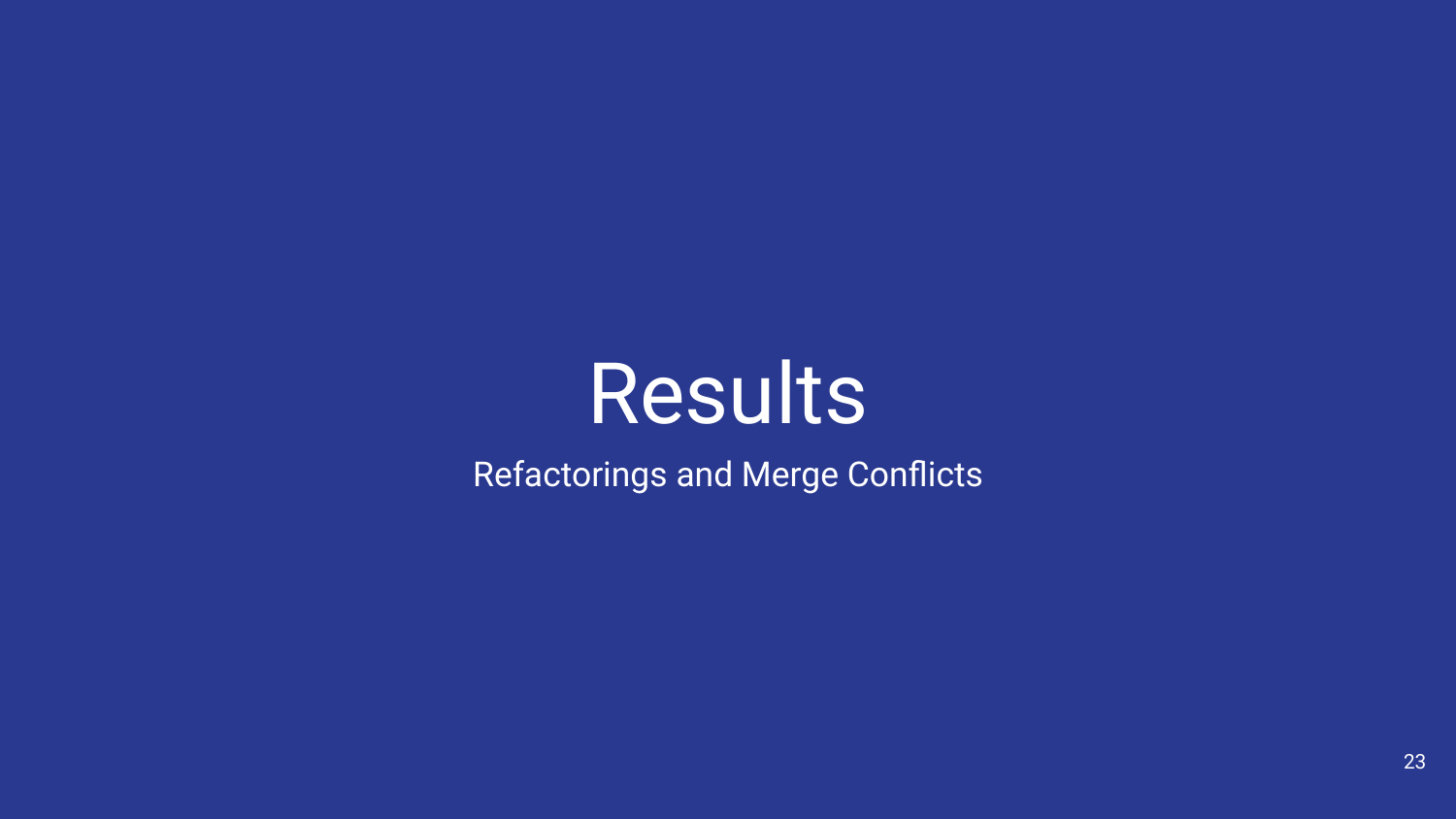

# Results
Refactorings and Merge Conflicts
23